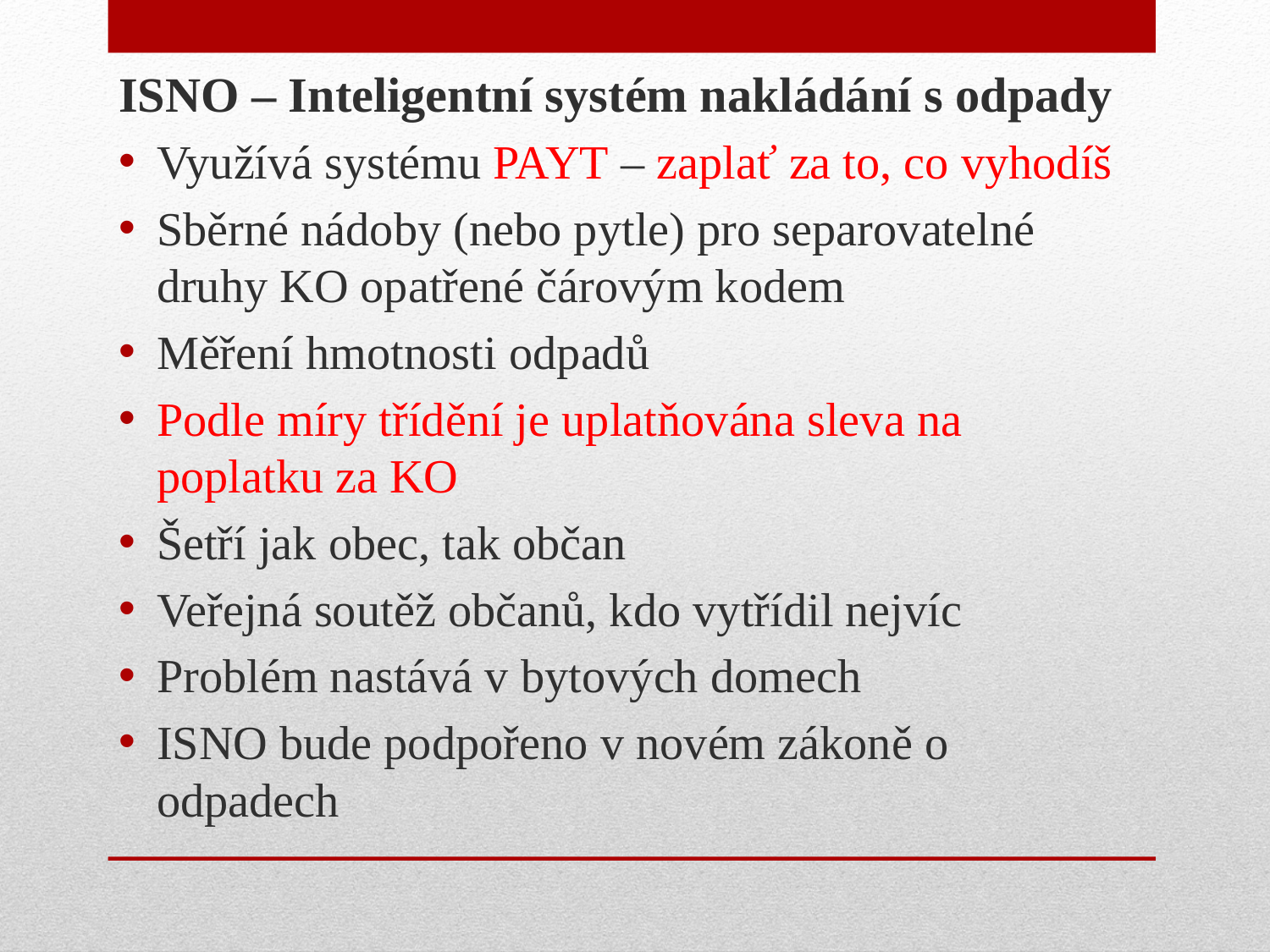

ISNO – Inteligentní systém nakládání s odpady
Využívá systému PAYT – zaplať za to, co vyhodíš
Sběrné nádoby (nebo pytle) pro separovatelné druhy KO opatřené čárovým kodem
Měření hmotnosti odpadů
Podle míry třídění je uplatňována sleva na poplatku za KO
Šetří jak obec, tak občan
Veřejná soutěž občanů, kdo vytřídil nejvíc
Problém nastává v bytových domech
ISNO bude podpořeno v novém zákoně o odpadech